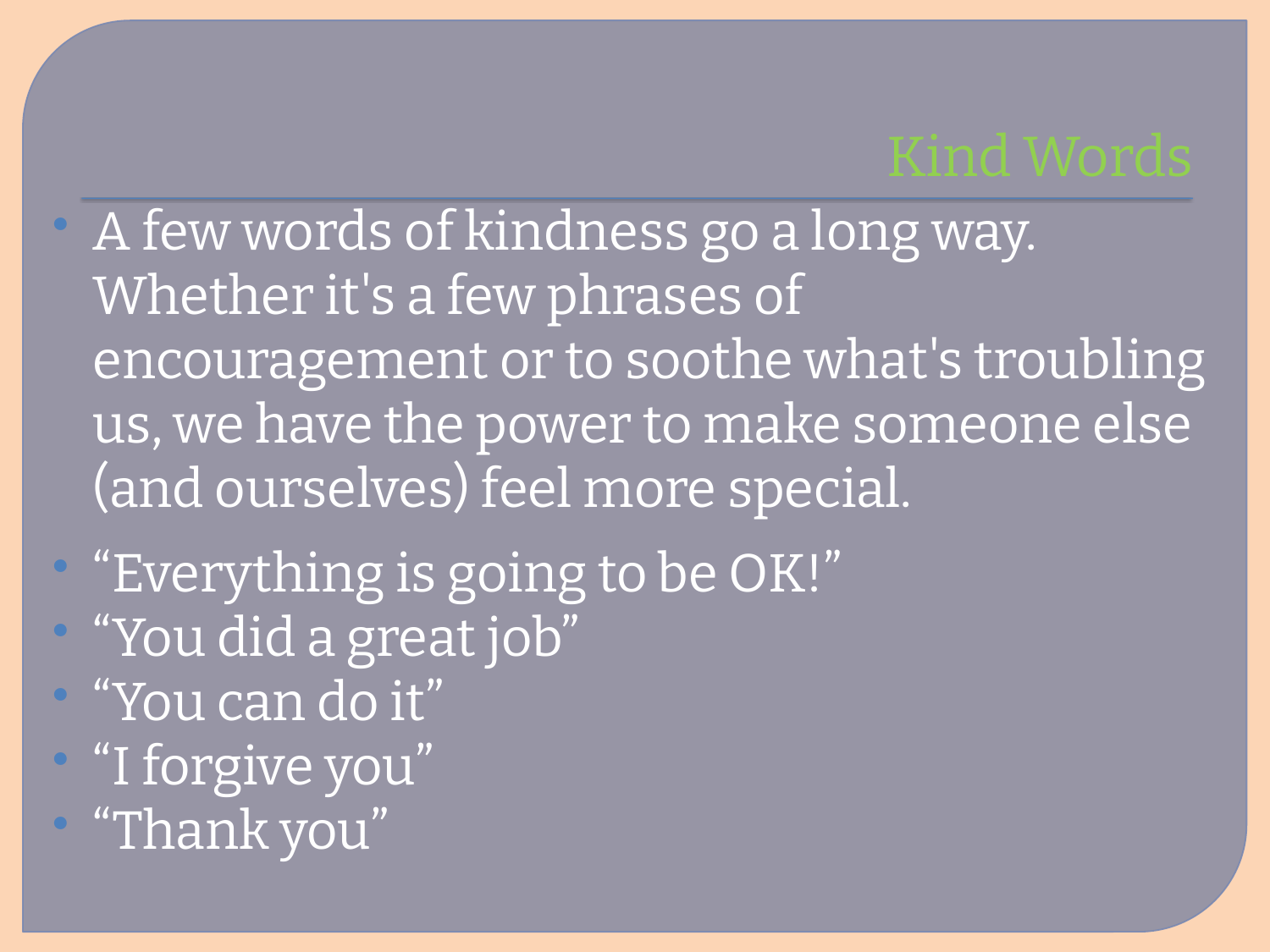

# Kind Words
A few words of kindness go a long way. Whether it's a few phrases of encouragement or to soothe what's troubling us, we have the power to make someone else (and ourselves) feel more special.

“Everything is going to be OK!”
“You did a great job”
“You can do it”
“I forgive you”
“Thank you”